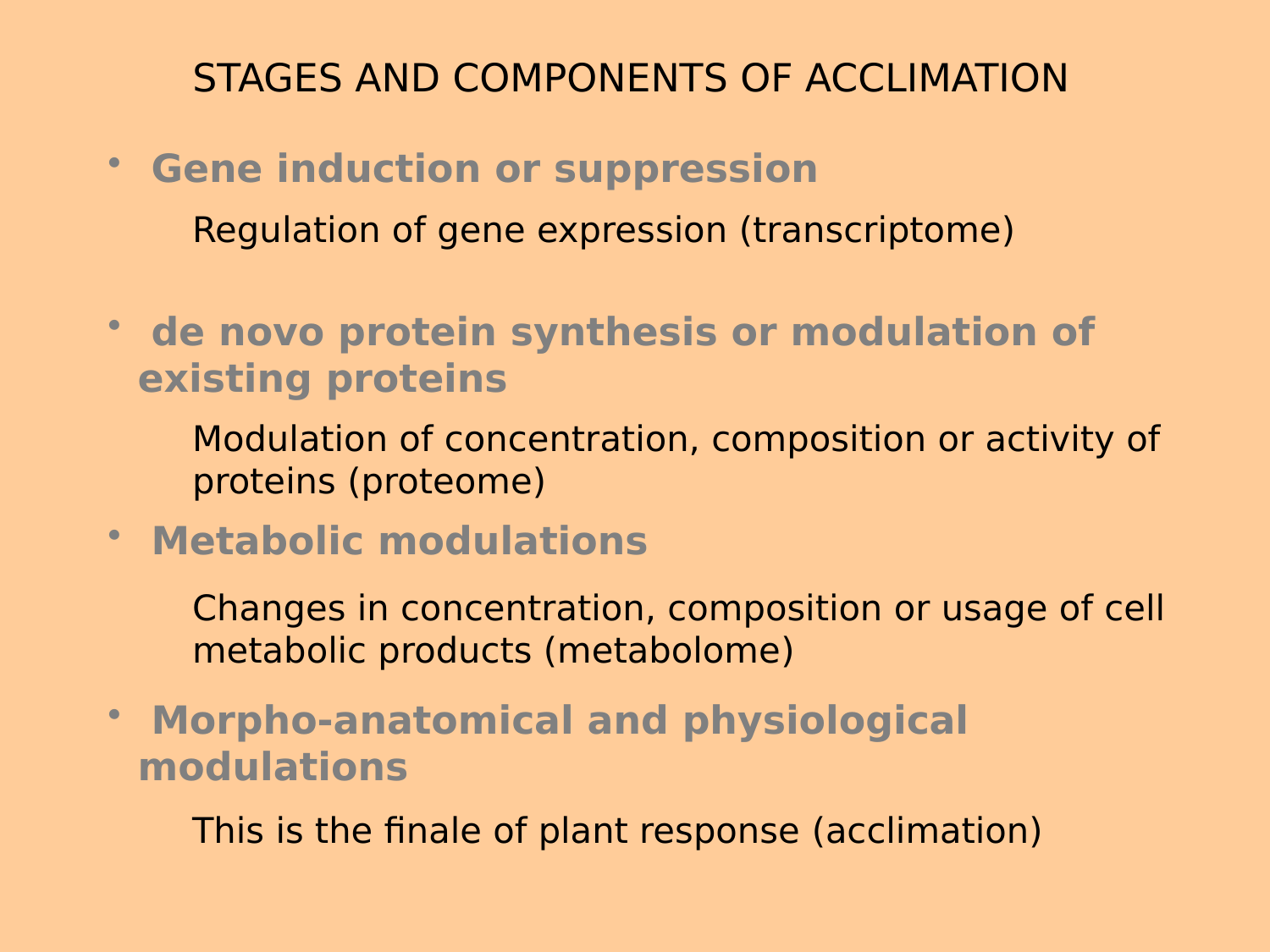

STAGES AND COMPONENTS OF ACCLIMATION

 Gene induction or suppression
Regulation of gene expression (transcriptome)
 de novo protein synthesis or modulation of existing proteins
Modulation of concentration, composition or activity of proteins (proteome)
 Metabolic modulations
Changes in concentration, composition or usage of cell metabolic products (metabolome)
 Morpho-anatomical and physiological modulations
This is the finale of plant response (acclimation)